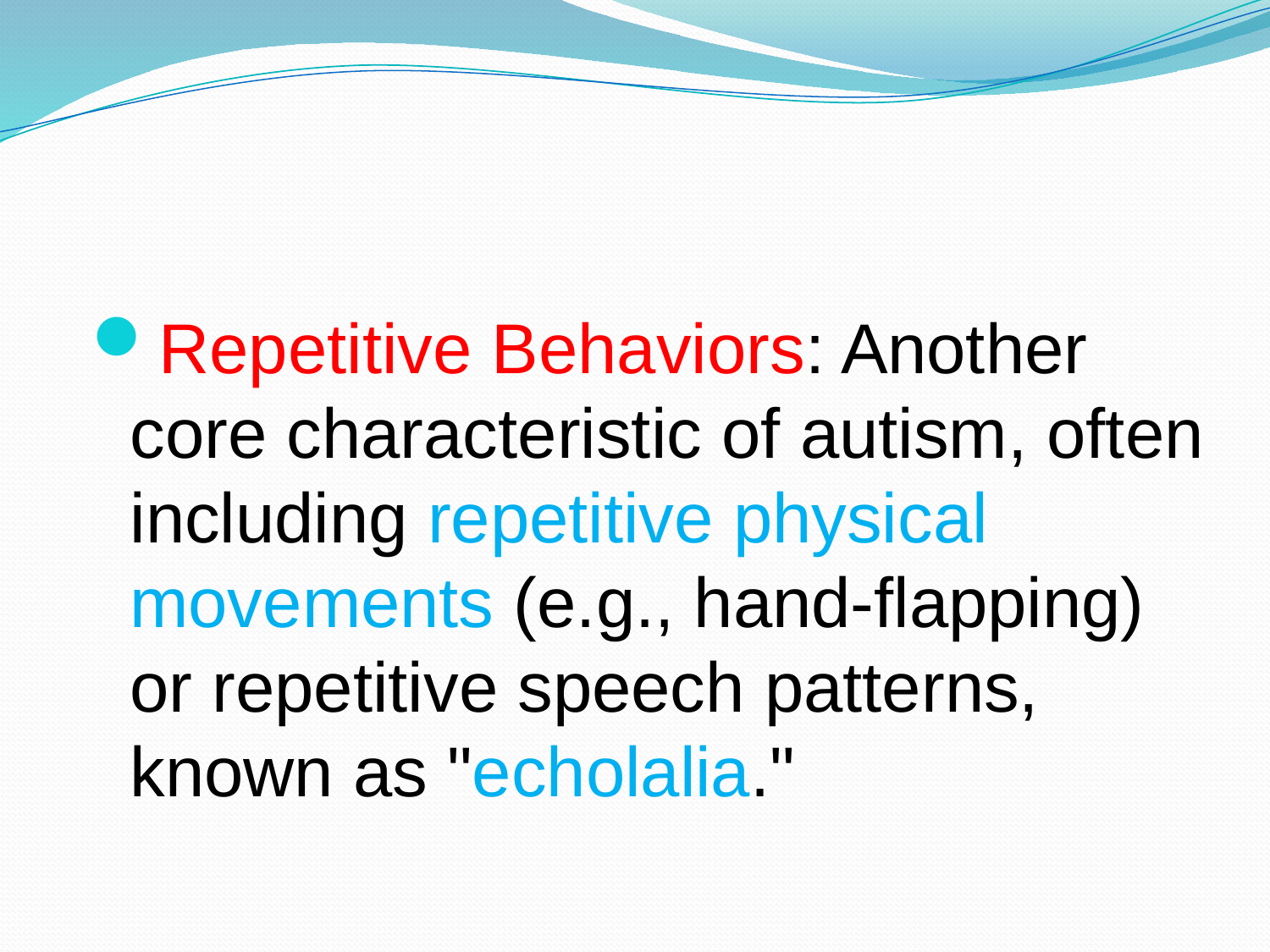

Repetitive Behaviors: Another core characteristic of autism, often including repetitive physical movements (e.g., hand-flapping) or repetitive speech patterns, known as "echolalia."